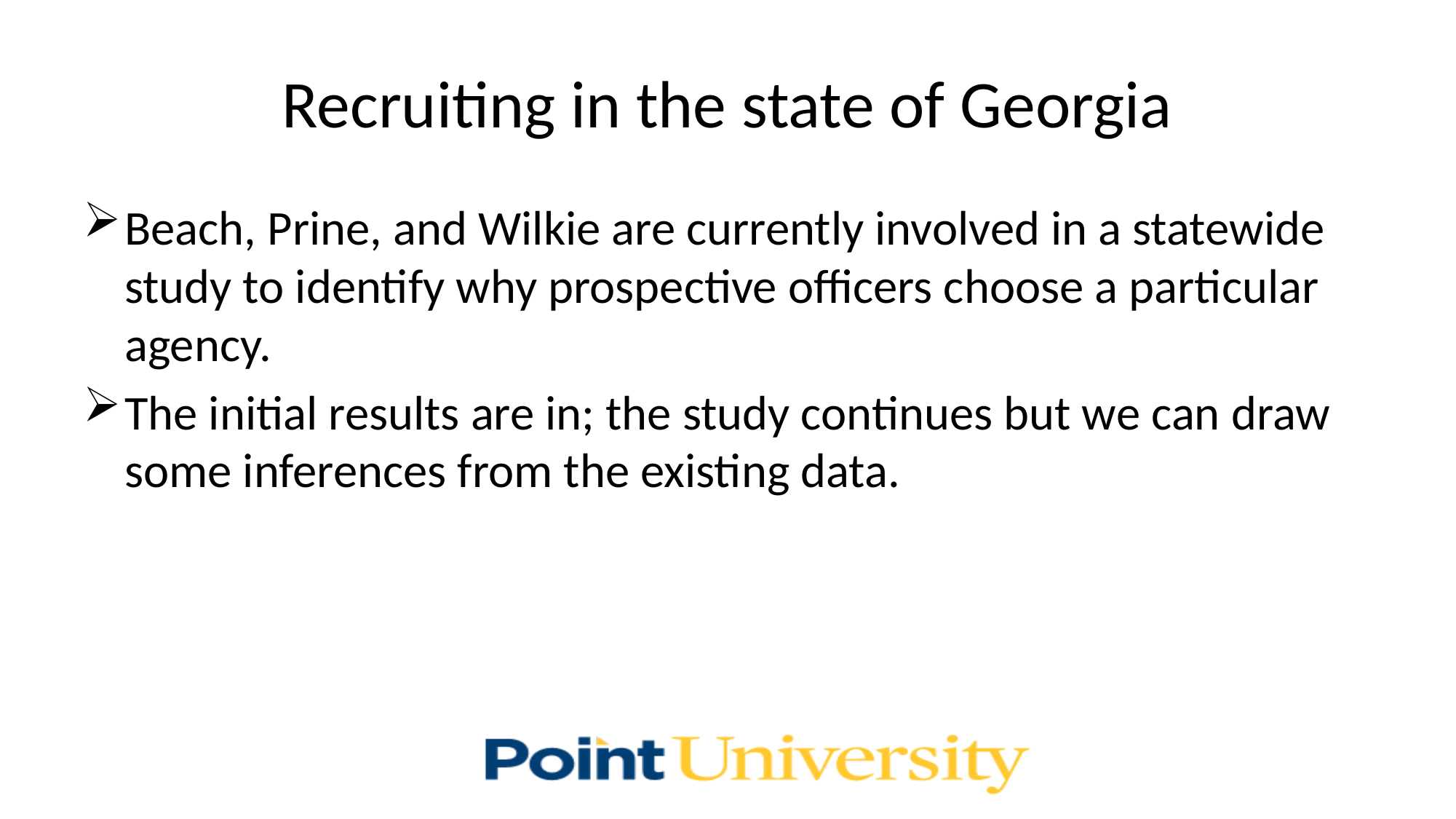

# Recruiting in the state of Georgia
Beach, Prine, and Wilkie are currently involved in a statewide study to identify why prospective officers choose a particular agency.
The initial results are in; the study continues but we can draw some inferences from the existing data.